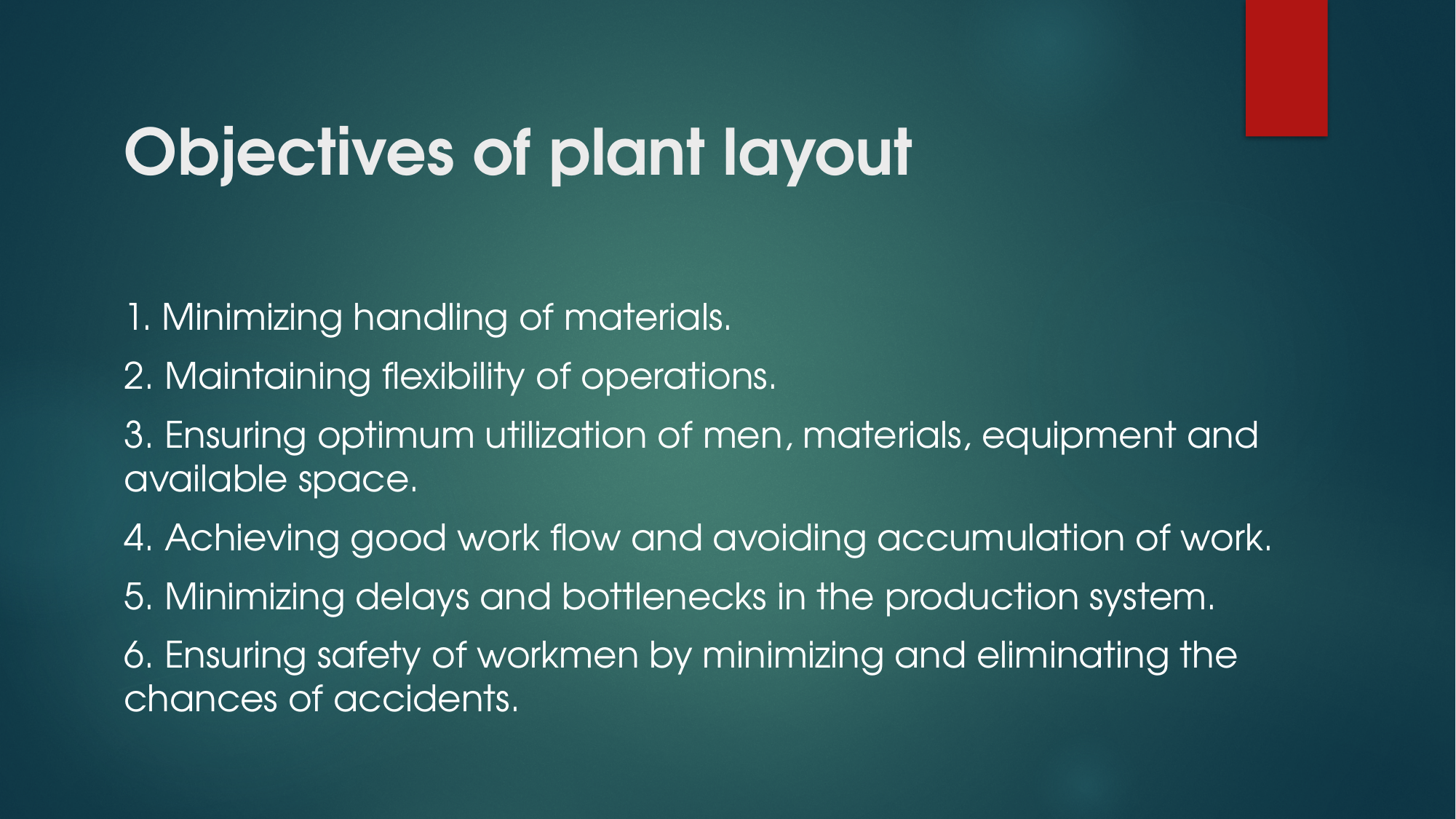

# Objectives of plant layout
1. Minimizing handling of materials.
2. Maintaining flexibility of operations.
3. Ensuring optimum utilization of men, materials, equipment and available space.
4. Achieving good work flow and avoiding accumulation of work.
5. Minimizing delays and bottlenecks in the production system.
6. Ensuring safety of workmen by minimizing and eliminating the chances of accidents.